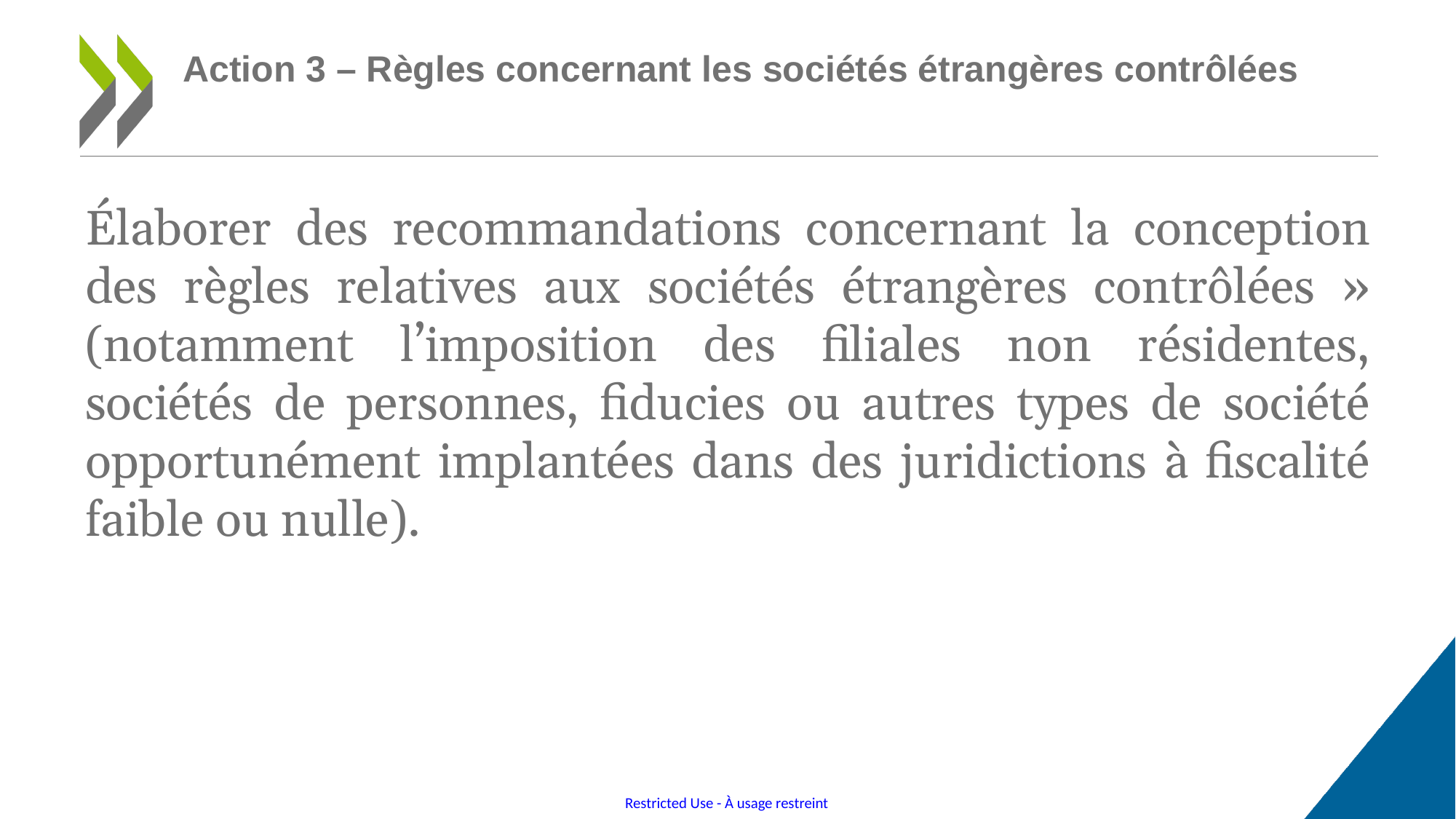

# Action 3 – Règles concernant les sociétés étrangères contrôlées
Élaborer des recommandations concernant la conception des règles relatives aux sociétés étrangères contrôlées » (notamment l’imposition des filiales non résidentes, sociétés de personnes, fiducies ou autres types de société opportunément implantées dans des juridictions à fiscalité faible ou nulle).